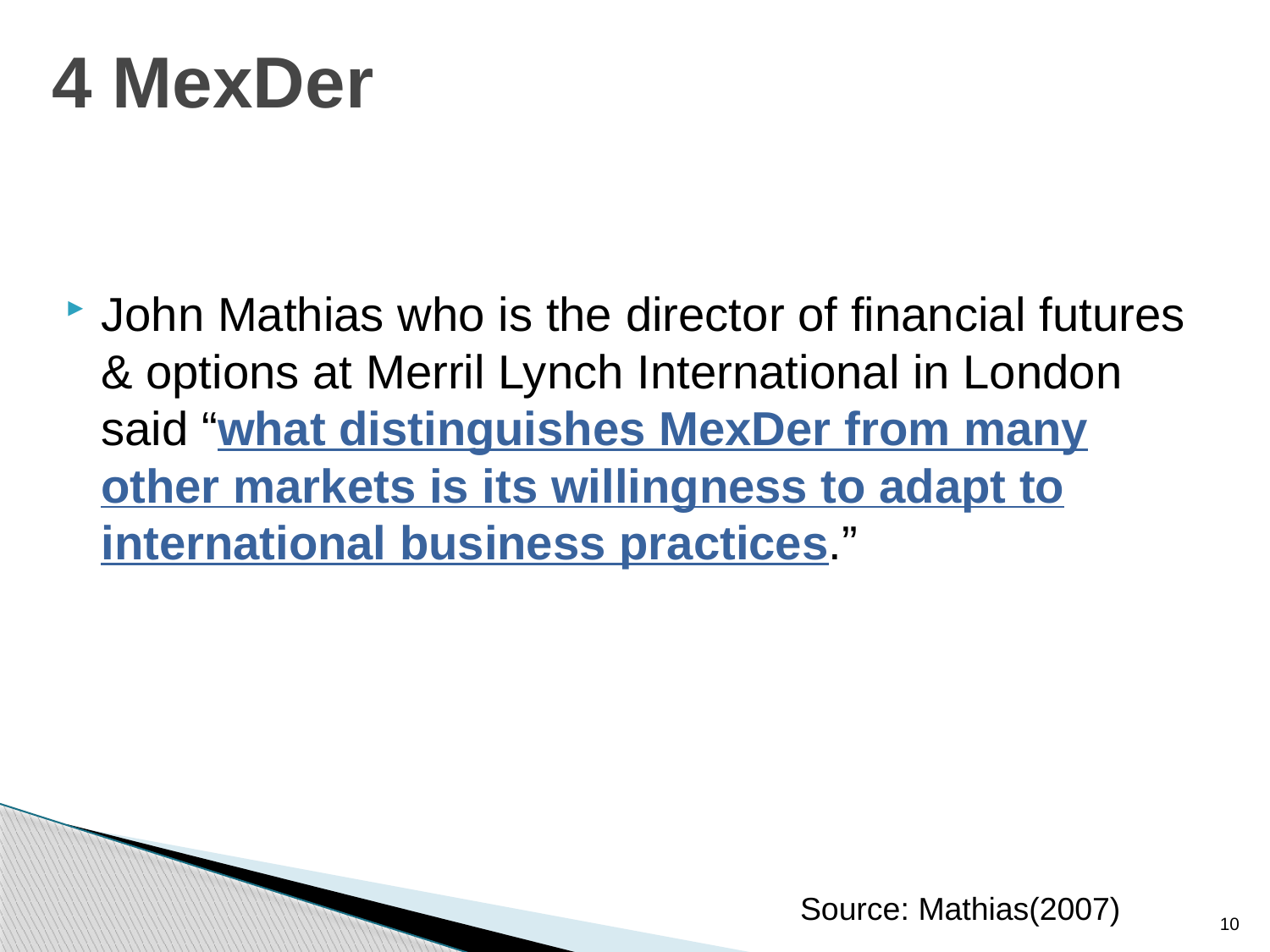

# 4 MexDer
John Mathias who is the director of financial futures & options at Merril Lynch International in London said “what distinguishes MexDer from many other markets is its willingness to adapt to international business practices.”

Source: Mathias(2007)
10